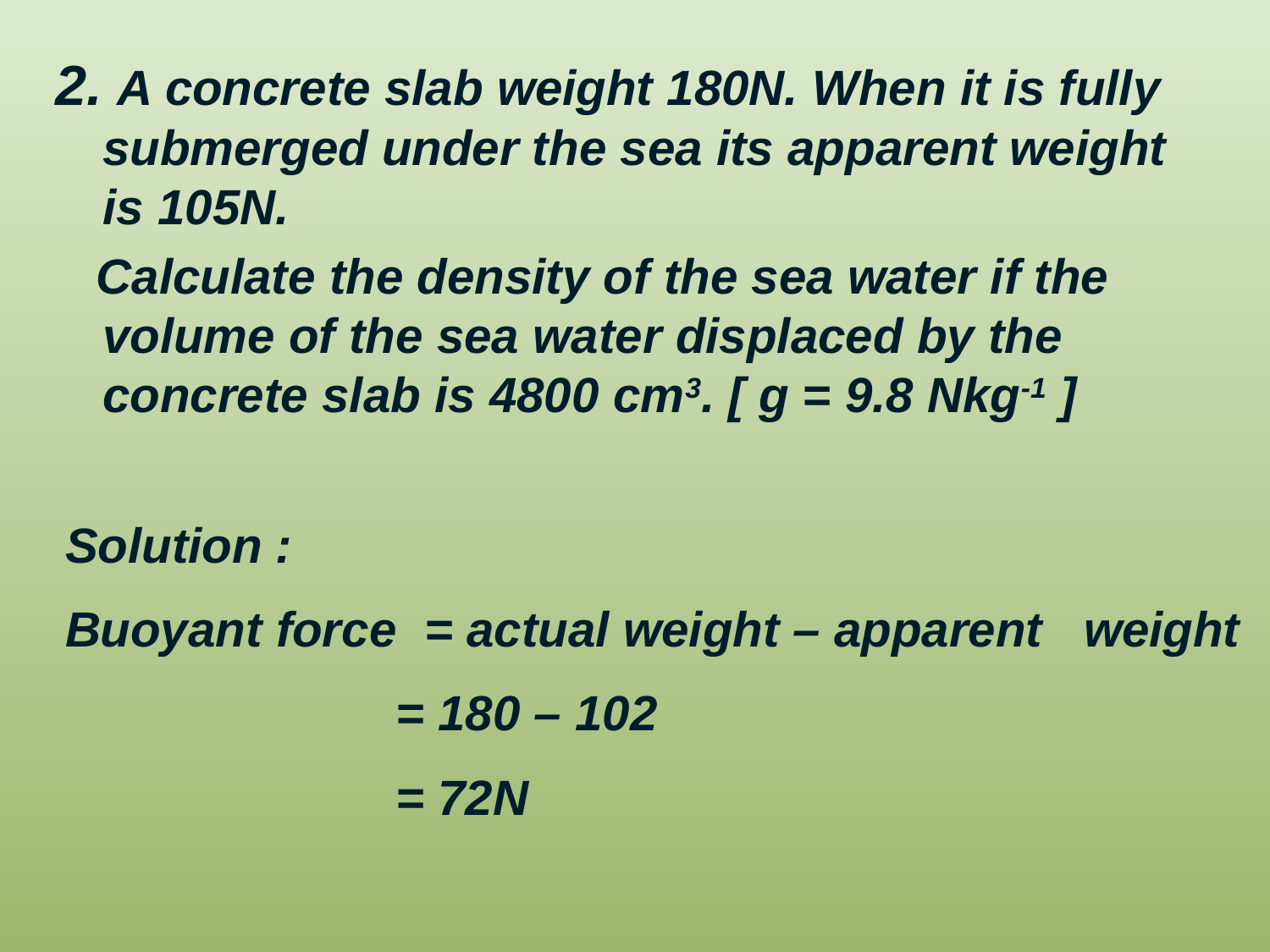

2. A concrete slab weight 180N. When it is fully submerged under the sea its apparent weight is 105N.
   Calculate the density of the sea water if the volume of the sea water displaced by the concrete slab is 4800 cm3. [ g = 9.8 Nkg-1 ]
Solution :
Buoyant force  = actual weight – apparent   weight
                        = 180 – 102
                        = 72N